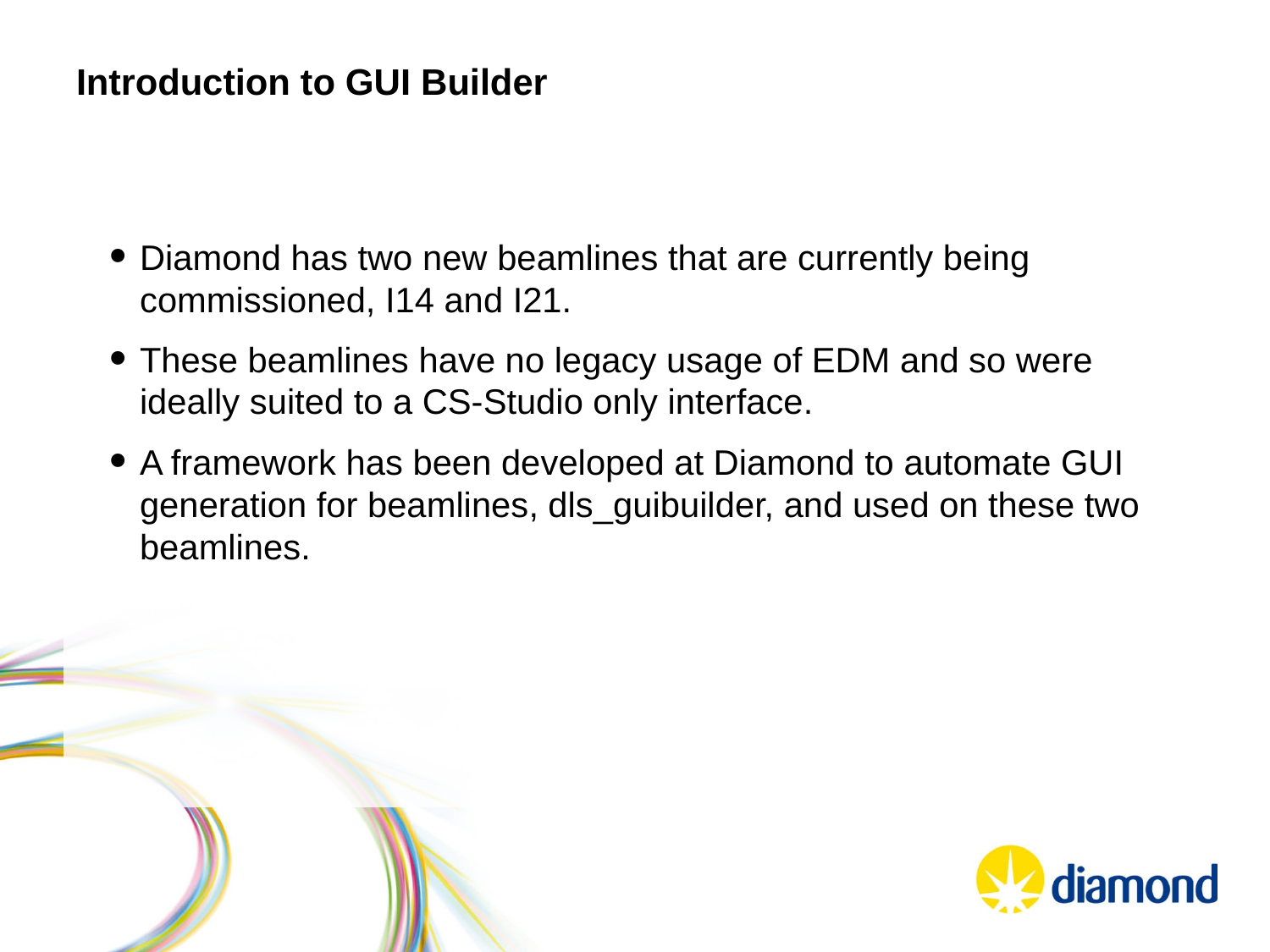

# Introduction to GUI Builder
Diamond has two new beamlines that are currently being commissioned, I14 and I21.
These beamlines have no legacy usage of EDM and so were ideally suited to a CS-Studio only interface.
A framework has been developed at Diamond to automate GUI generation for beamlines, dls_guibuilder, and used on these two beamlines.